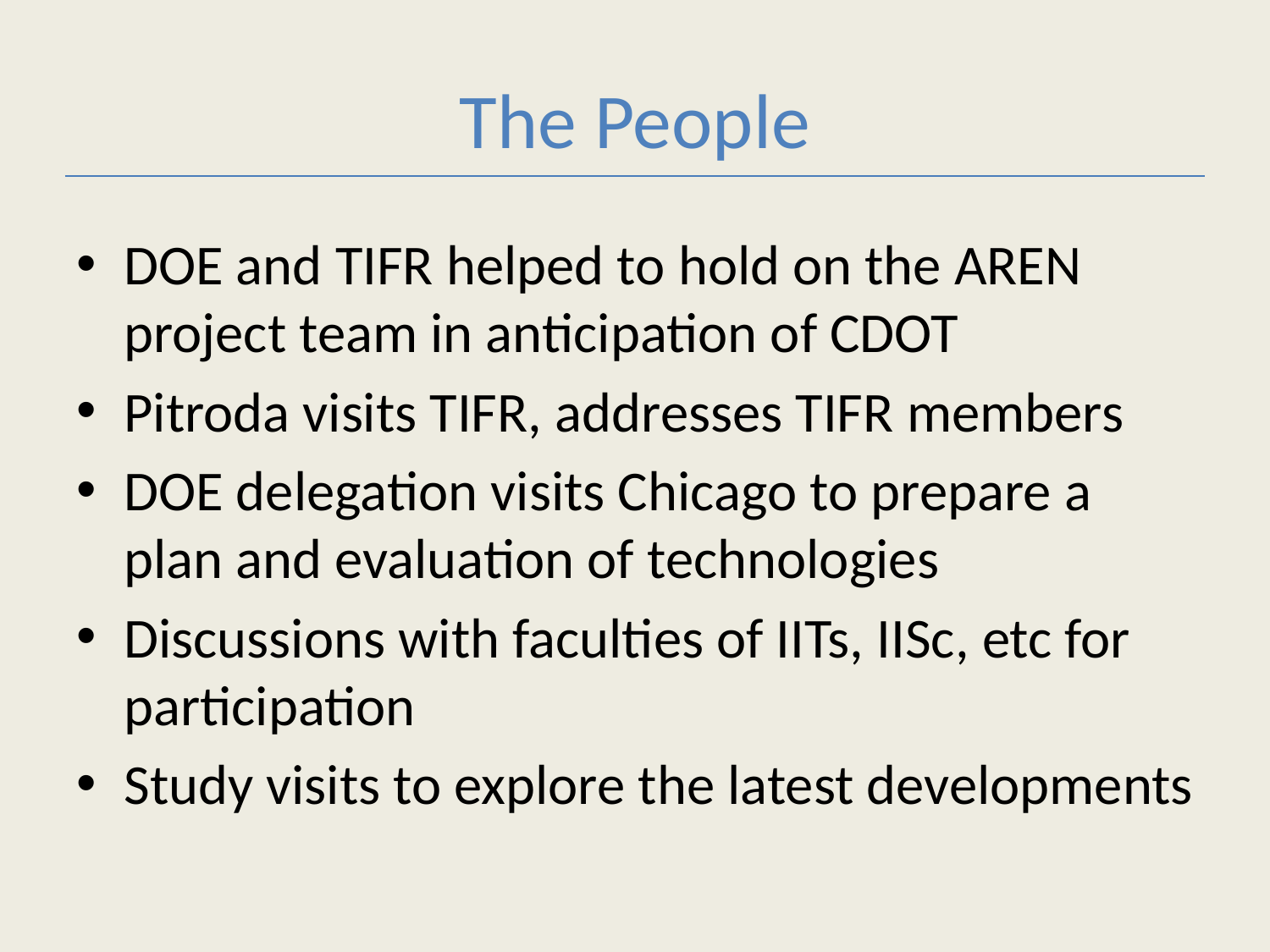

# The People
DOE and TIFR helped to hold on the AREN project team in anticipation of CDOT
Pitroda visits TIFR, addresses TIFR members
DOE delegation visits Chicago to prepare a plan and evaluation of technologies
Discussions with faculties of IITs, IISc, etc for participation
Study visits to explore the latest developments